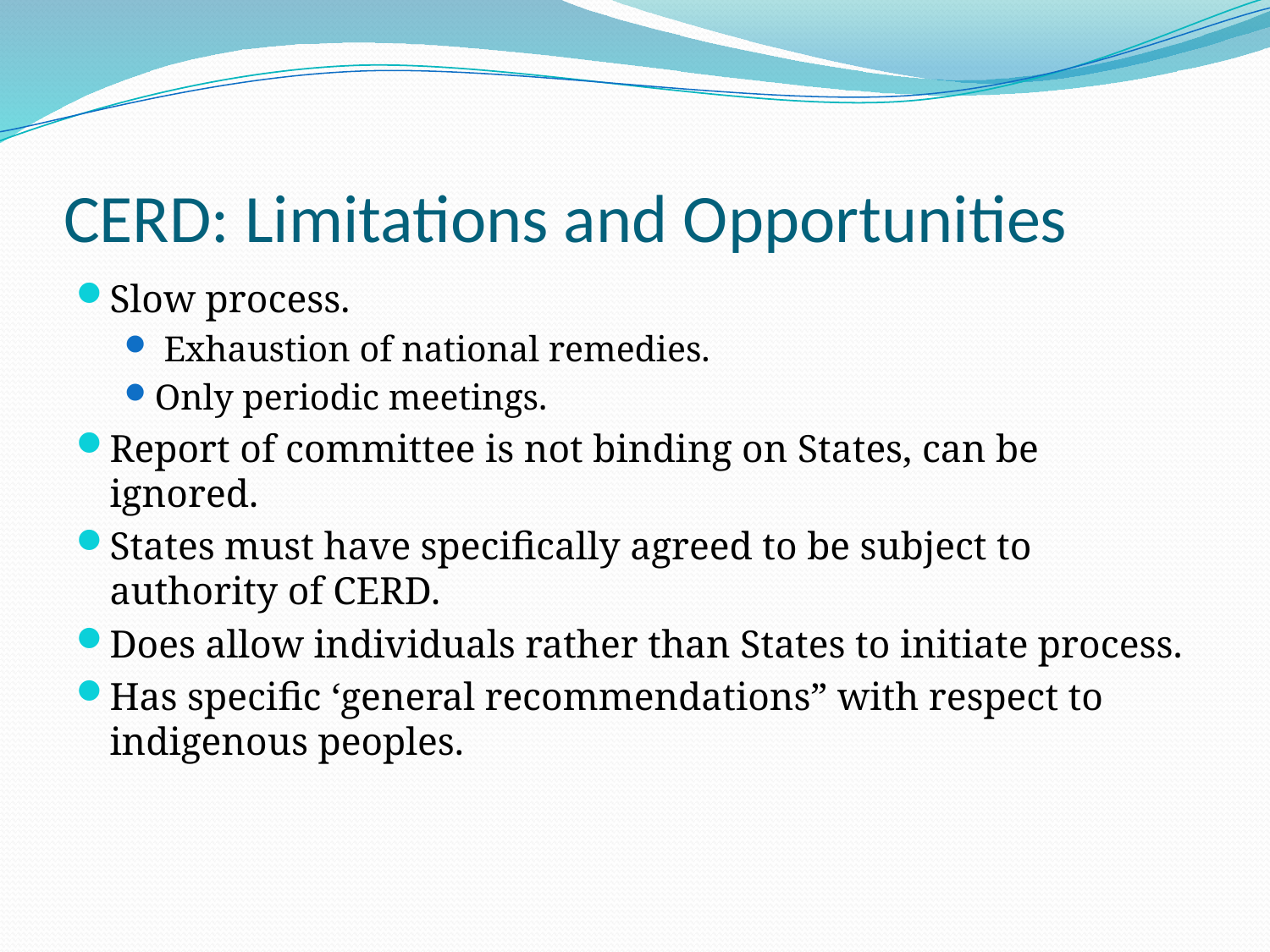

# CERD: Limitations and Opportunities
Slow process.
 Exhaustion of national remedies.
Only periodic meetings.
Report of committee is not binding on States, can be ignored.
States must have specifically agreed to be subject to authority of CERD.
Does allow individuals rather than States to initiate process.
Has specific ‘general recommendations” with respect to indigenous peoples.